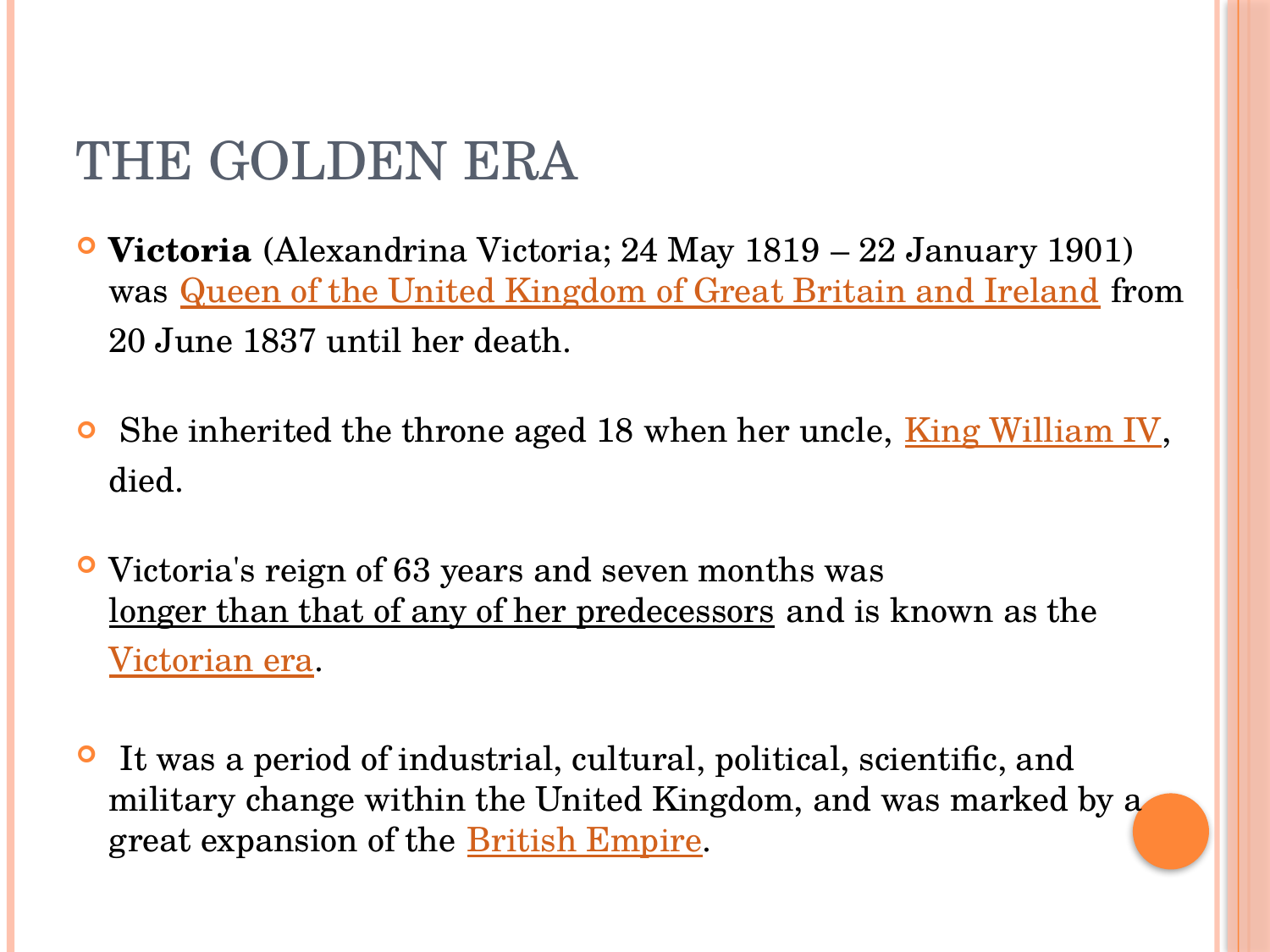

# The Golden Era
Victoria (Alexandrina Victoria; 24 May 1819 – 22 January 1901) was Queen of the United Kingdom of Great Britain and Ireland from 20 June 1837 until her death.
 She inherited the throne aged 18 when her uncle, King William IV, died.
Victoria's reign of 63 years and seven months was longer than that of any of her predecessors and is known as the Victorian era.
 It was a period of industrial, cultural, political, scientific, and military change within the United Kingdom, and was marked by a great expansion of the British Empire.